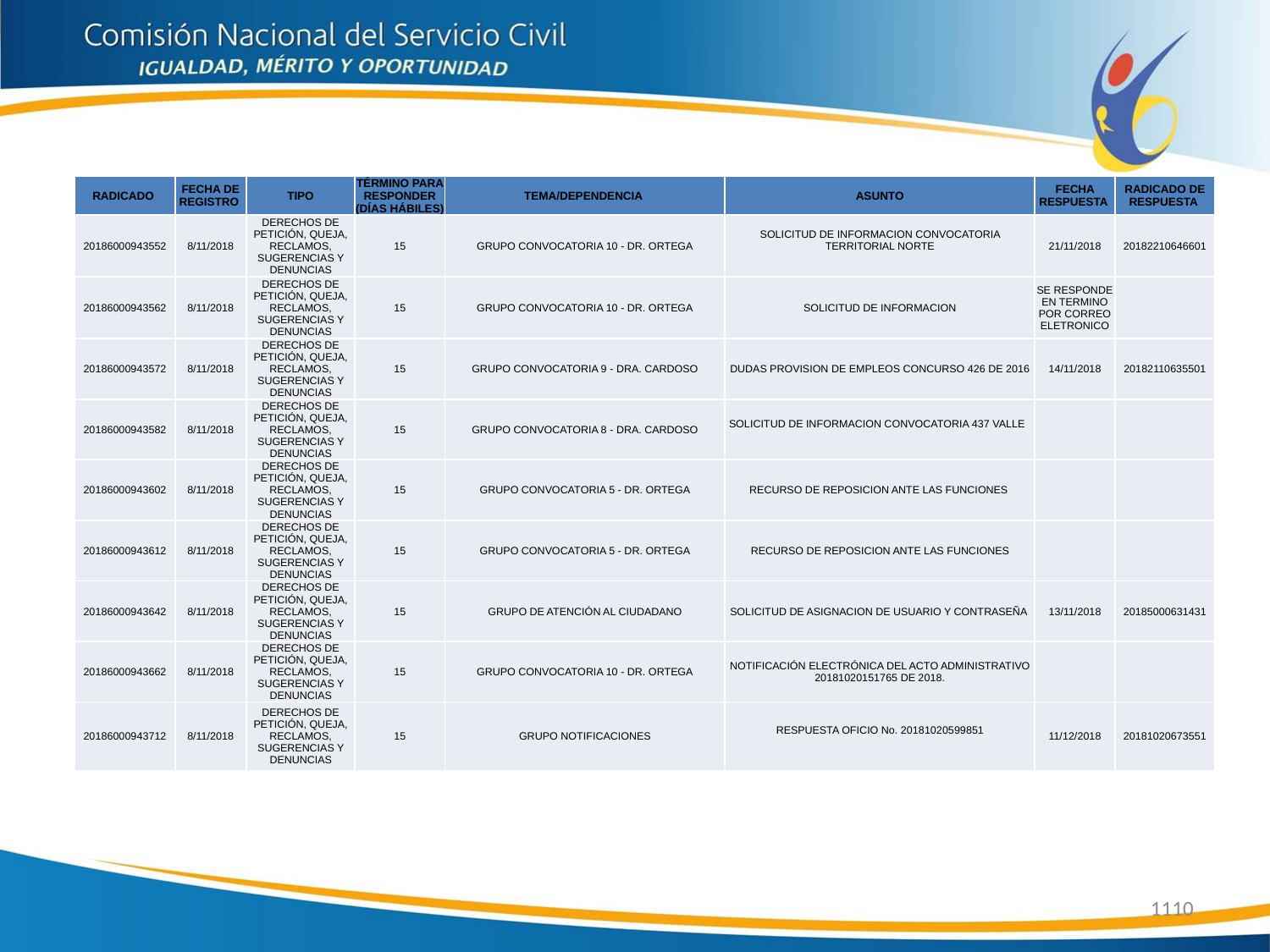

| RADICADO | FECHA DE REGISTRO | TIPO | TÉRMINO PARA RESPONDER (DÍAS HÁBILES) | TEMA/DEPENDENCIA | ASUNTO | FECHA RESPUESTA | RADICADO DE RESPUESTA |
| --- | --- | --- | --- | --- | --- | --- | --- |
| 20186000943552 | 8/11/2018 | DERECHOS DE PETICIÓN, QUEJA, RECLAMOS, SUGERENCIAS Y DENUNCIAS | 15 | GRUPO CONVOCATORIA 10 - DR. ORTEGA | SOLICITUD DE INFORMACION CONVOCATORIA TERRITORIAL NORTE | 21/11/2018 | 20182210646601 |
| 20186000943562 | 8/11/2018 | DERECHOS DE PETICIÓN, QUEJA, RECLAMOS, SUGERENCIAS Y DENUNCIAS | 15 | GRUPO CONVOCATORIA 10 - DR. ORTEGA | SOLICITUD DE INFORMACION | SE RESPONDE EN TERMINO POR CORREO ELETRONICO |  |
| 20186000943572 | 8/11/2018 | DERECHOS DE PETICIÓN, QUEJA, RECLAMOS, SUGERENCIAS Y DENUNCIAS | 15 | GRUPO CONVOCATORIA 9 - DRA. CARDOSO | DUDAS PROVISION DE EMPLEOS CONCURSO 426 DE 2016 | 14/11/2018 | 20182110635501 |
| 20186000943582 | 8/11/2018 | DERECHOS DE PETICIÓN, QUEJA, RECLAMOS, SUGERENCIAS Y DENUNCIAS | 15 | GRUPO CONVOCATORIA 8 - DRA. CARDOSO | SOLICITUD DE INFORMACION CONVOCATORIA 437 VALLE |  |  |
| 20186000943602 | 8/11/2018 | DERECHOS DE PETICIÓN, QUEJA, RECLAMOS, SUGERENCIAS Y DENUNCIAS | 15 | GRUPO CONVOCATORIA 5 - DR. ORTEGA | RECURSO DE REPOSICION ANTE LAS FUNCIONES |  |  |
| 20186000943612 | 8/11/2018 | DERECHOS DE PETICIÓN, QUEJA, RECLAMOS, SUGERENCIAS Y DENUNCIAS | 15 | GRUPO CONVOCATORIA 5 - DR. ORTEGA | RECURSO DE REPOSICION ANTE LAS FUNCIONES |  |  |
| 20186000943642 | 8/11/2018 | DERECHOS DE PETICIÓN, QUEJA, RECLAMOS, SUGERENCIAS Y DENUNCIAS | 15 | GRUPO DE ATENCIÓN AL CIUDADANO | SOLICITUD DE ASIGNACION DE USUARIO Y CONTRASEÑA | 13/11/2018 | 20185000631431 |
| 20186000943662 | 8/11/2018 | DERECHOS DE PETICIÓN, QUEJA, RECLAMOS, SUGERENCIAS Y DENUNCIAS | 15 | GRUPO CONVOCATORIA 10 - DR. ORTEGA | NOTIFICACIÓN ELECTRÓNICA DEL ACTO ADMINISTRATIVO 20181020151765 DE 2018. |  |  |
| 20186000943712 | 8/11/2018 | DERECHOS DE PETICIÓN, QUEJA, RECLAMOS, SUGERENCIAS Y DENUNCIAS | 15 | GRUPO NOTIFICACIONES | RESPUESTA OFICIO No. 20181020599851 | 11/12/2018 | 20181020673551 |
1110